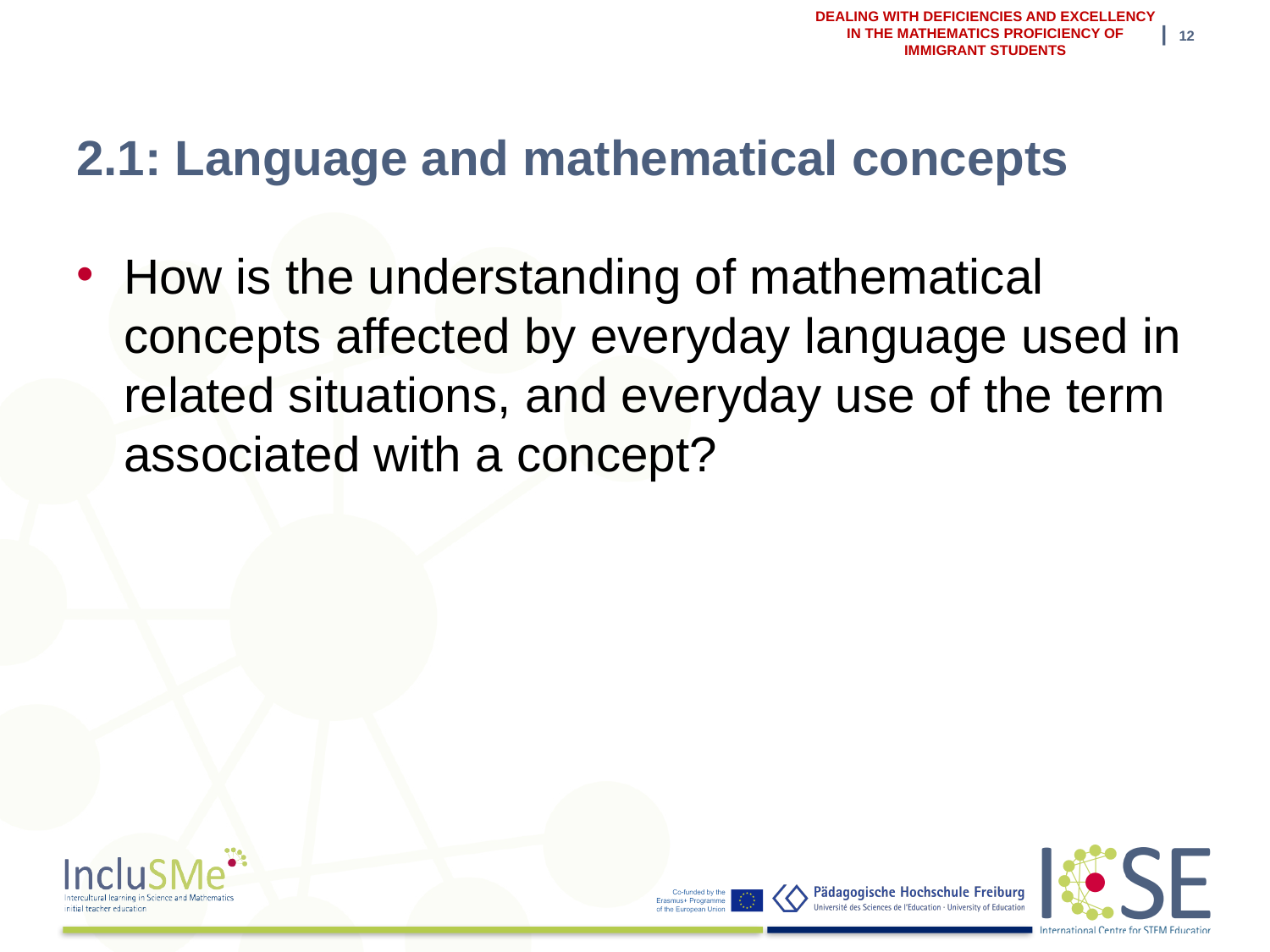

|  12
DEALING WITH DEFICIENCIES AND EXCELLENCY IN THE MATHEMATICS PROFICIENCY OF IMMIGRANT STUDENTS
# 2.1: Language and mathematical concepts
How is the understanding of mathematical concepts affected by everyday language used in related situations, and everyday use of the term associated with a concept?